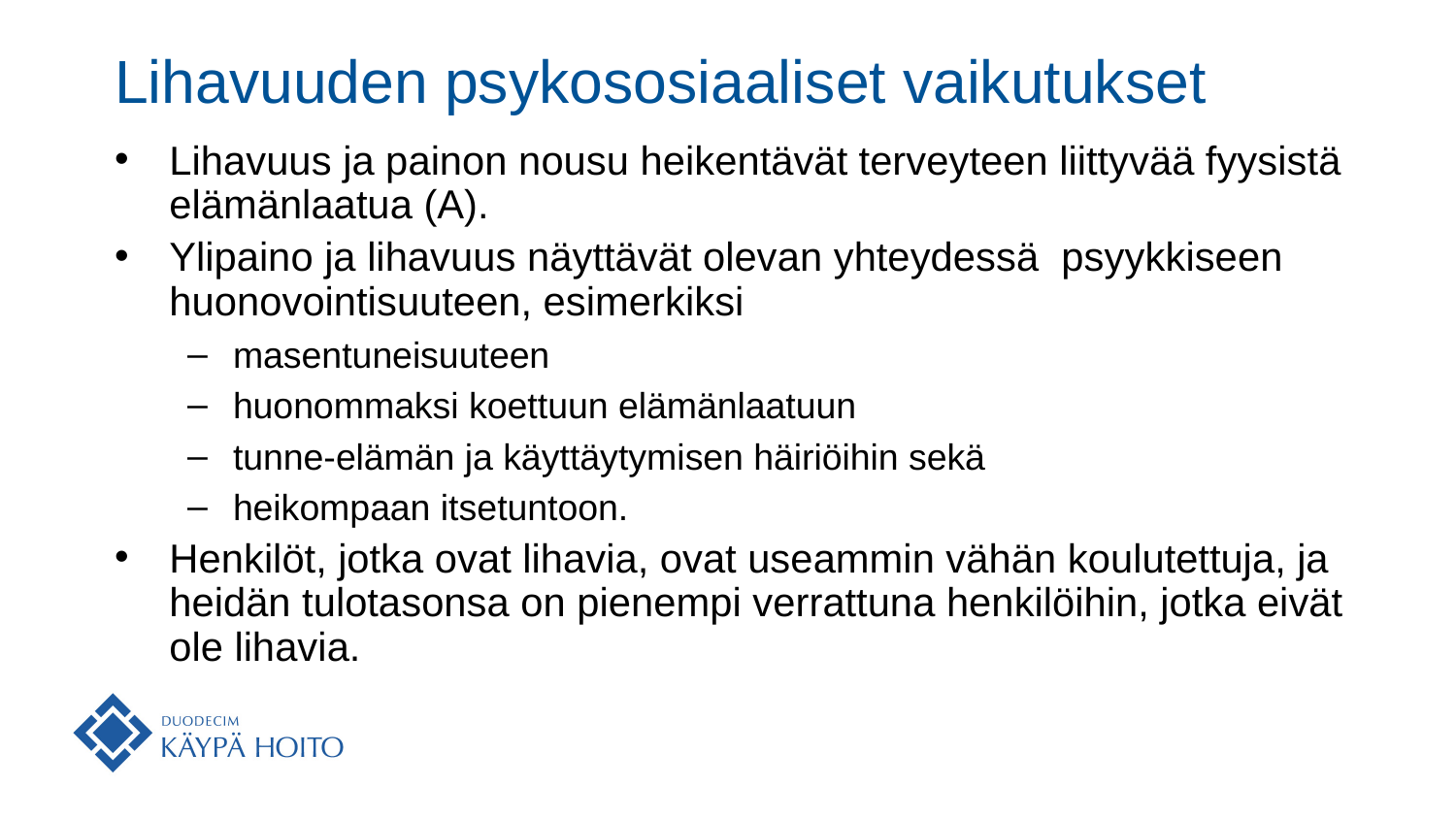

# Lihavuuden psykososiaaliset vaikutukset
Lihavuus ja painon nousu heikentävät terveyteen liittyvää fyysistä elämänlaatua (A).
Ylipaino ja lihavuus näyttävät olevan yhteydessä  psyykkiseen huonovointisuuteen, esimerkiksi
masentuneisuuteen
huonommaksi koettuun elämänlaatuun
tunne-elämän ja käyttäytymisen häiriöihin sekä
heikompaan itsetuntoon.
Henkilöt, jotka ovat lihavia, ovat useammin vähän koulutettuja, ja heidän tulotasonsa on pienempi verrattuna henkilöihin, jotka eivät ole lihavia.